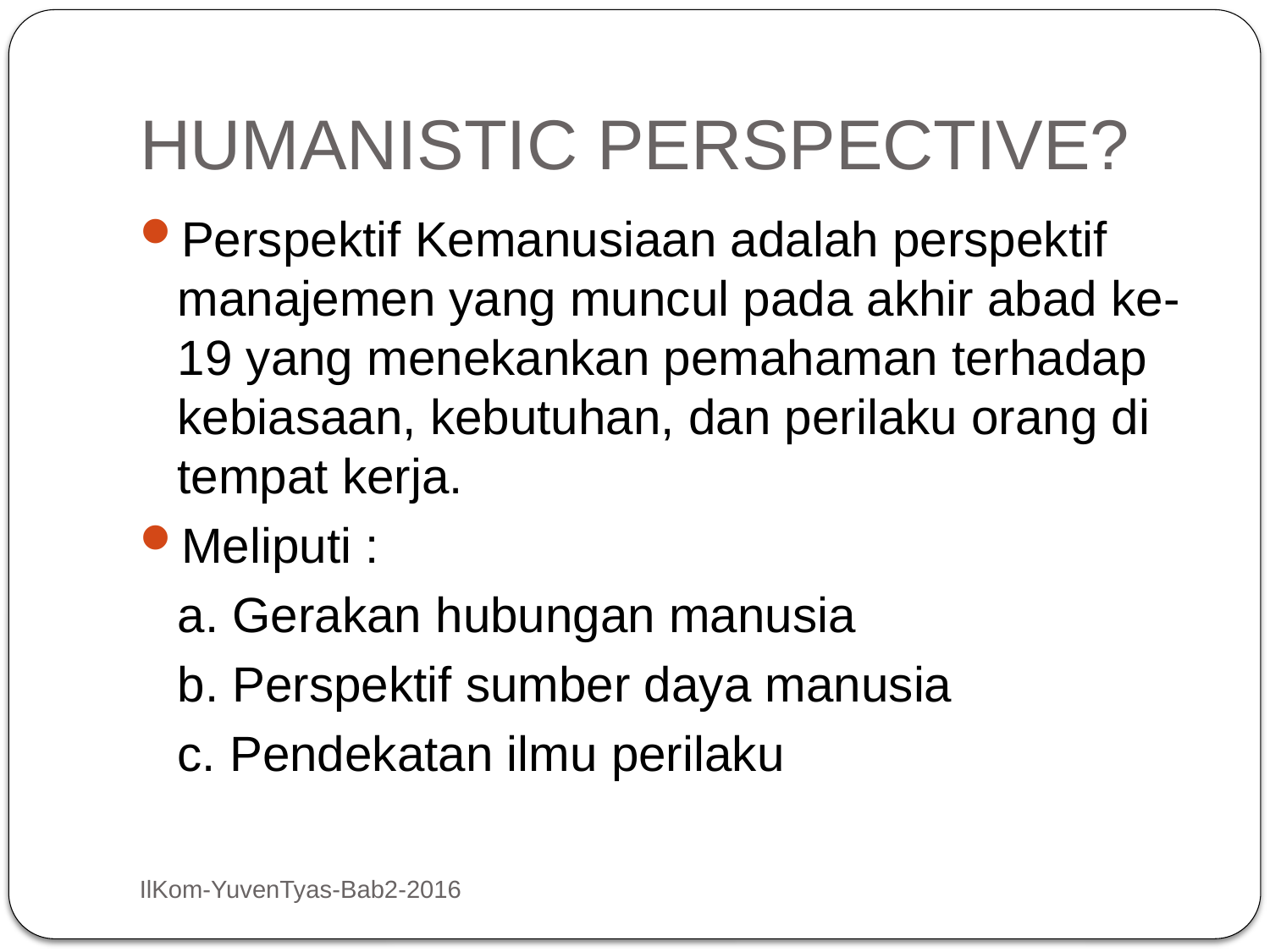

# HUMANISTIC PERSPECTIVE?
Perspektif Kemanusiaan adalah perspektif manajemen yang muncul pada akhir abad ke-19 yang menekankan pemahaman terhadap kebiasaan, kebutuhan, dan perilaku orang di tempat kerja.
Meliputi :
	a. Gerakan hubungan manusia
	b. Perspektif sumber daya manusia
	c. Pendekatan ilmu perilaku
IlKom-YuvenTyas-Bab2-2016